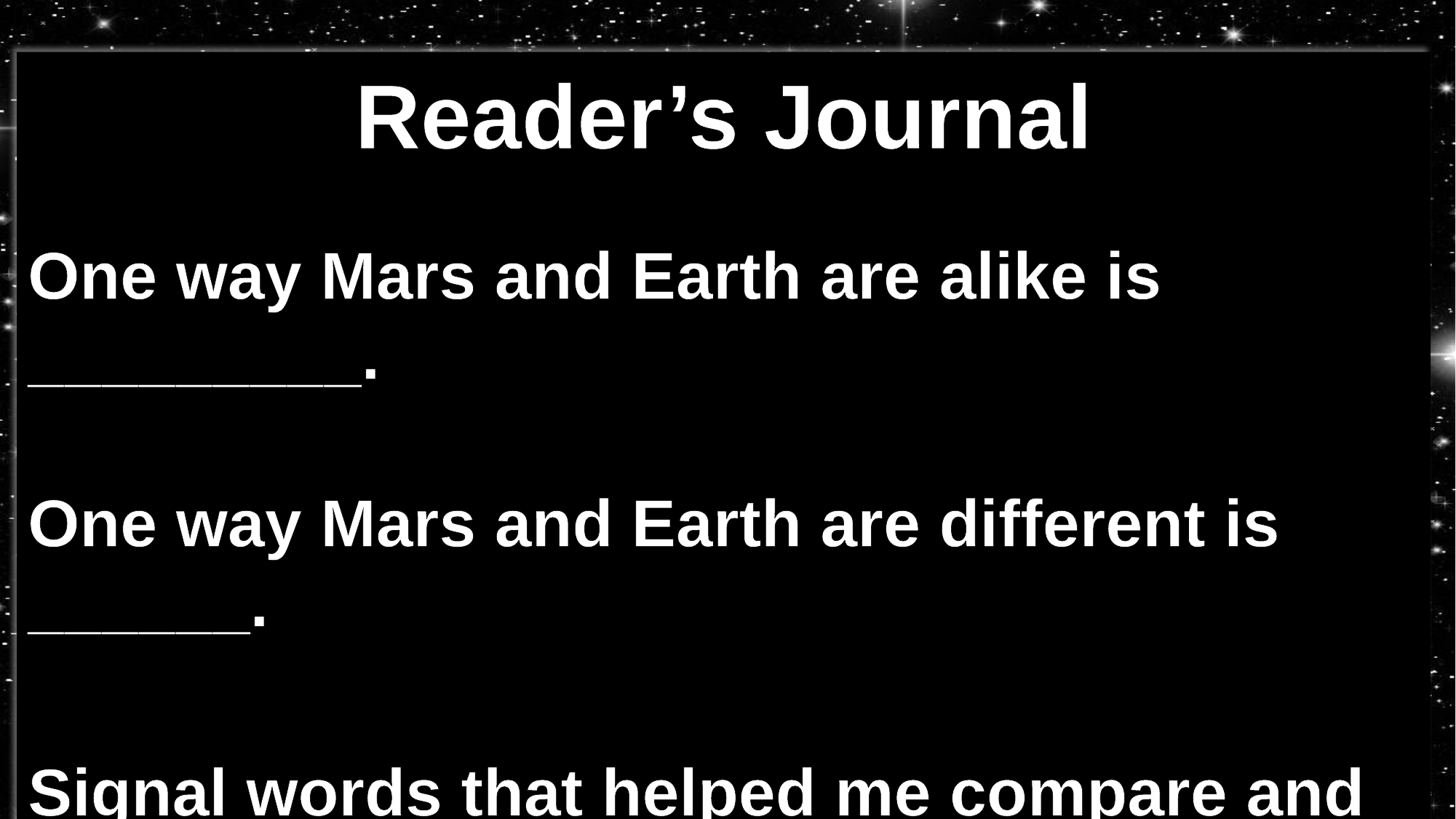

Reader’s Journal

One way Mars and Earth are alike is _________.

One way Mars and Earth are different is ______.

Signal words that helped me compare and contrast are _____.